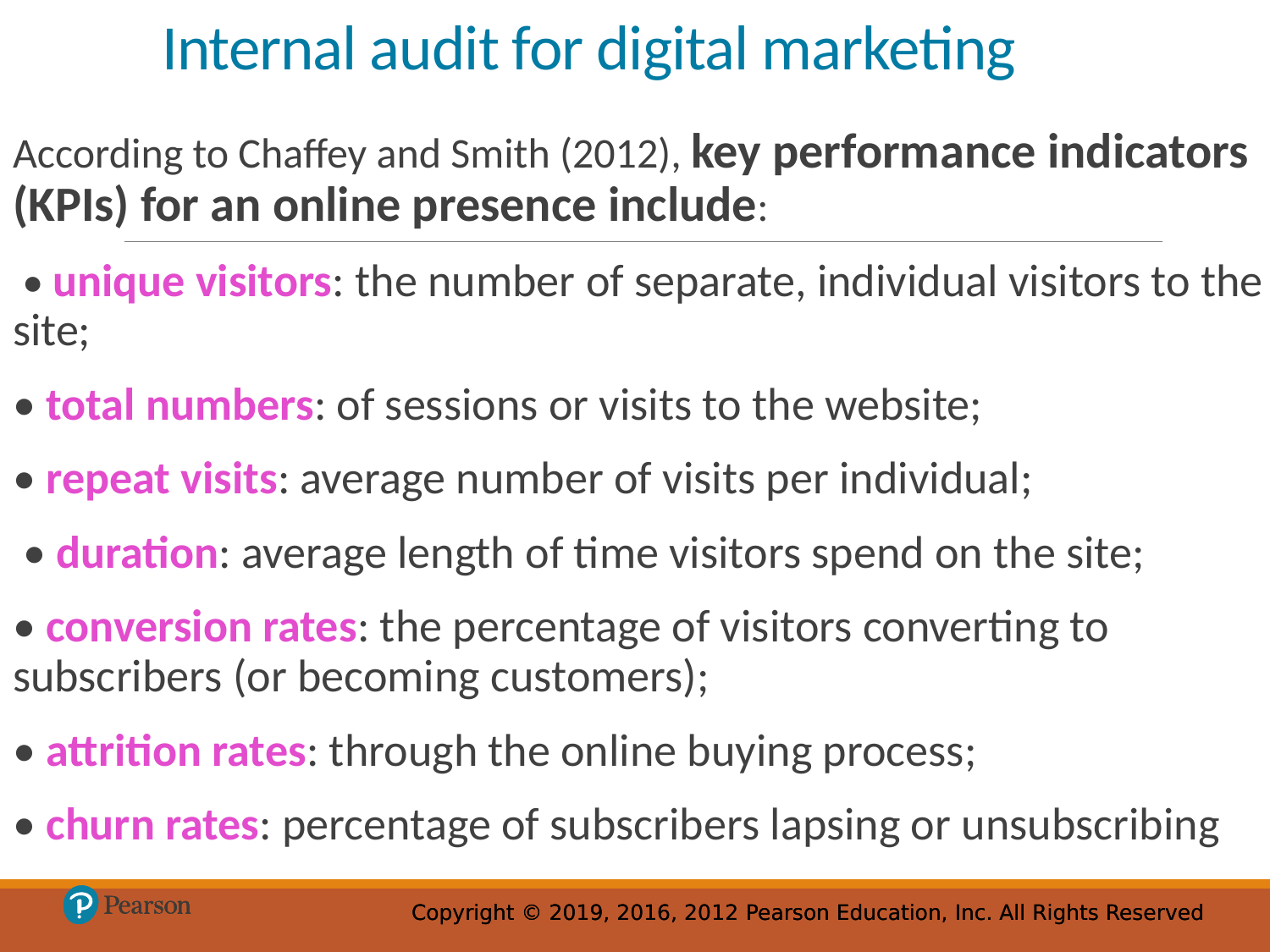

# Internal audit for digital marketing
According to Chaffey and Smith (2012), key performance indicators (KPIs) for an online presence include:
 • unique visitors: the number of separate, individual visitors to the site;
• total numbers: of sessions or visits to the website;
• repeat visits: average number of visits per individual;
 • duration: average length of time visitors spend on the site;
• conversion rates: the percentage of visitors converting to subscribers (or becoming customers);
• attrition rates: through the online buying process;
• churn rates: percentage of subscribers lapsing or unsubscribing